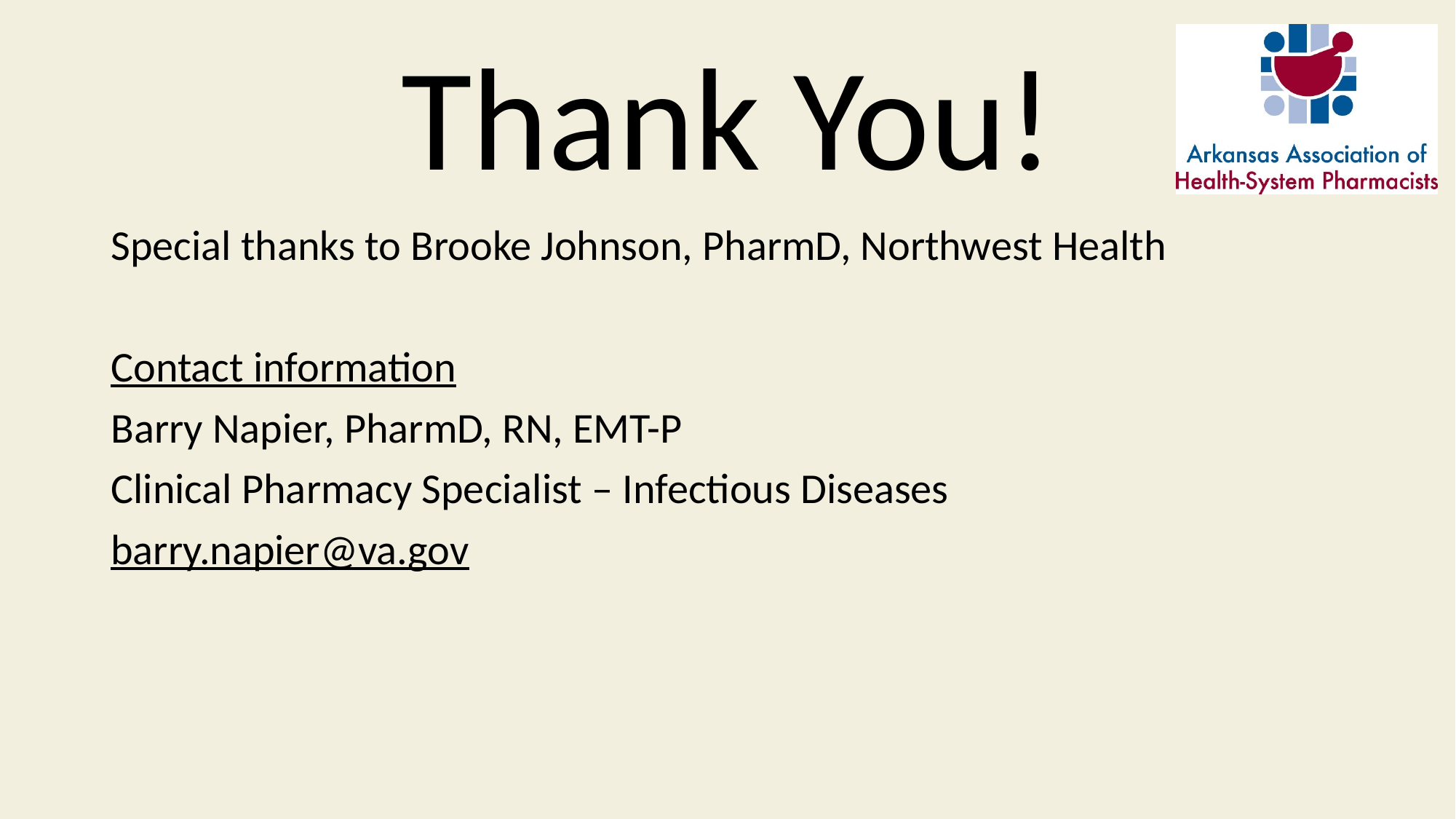

# Thank You!
Special thanks to Brooke Johnson, PharmD, Northwest Health

Contact information
Barry Napier, PharmD, RN, EMT-P
Clinical Pharmacy Specialist – Infectious Diseases
barry.napier@va.gov